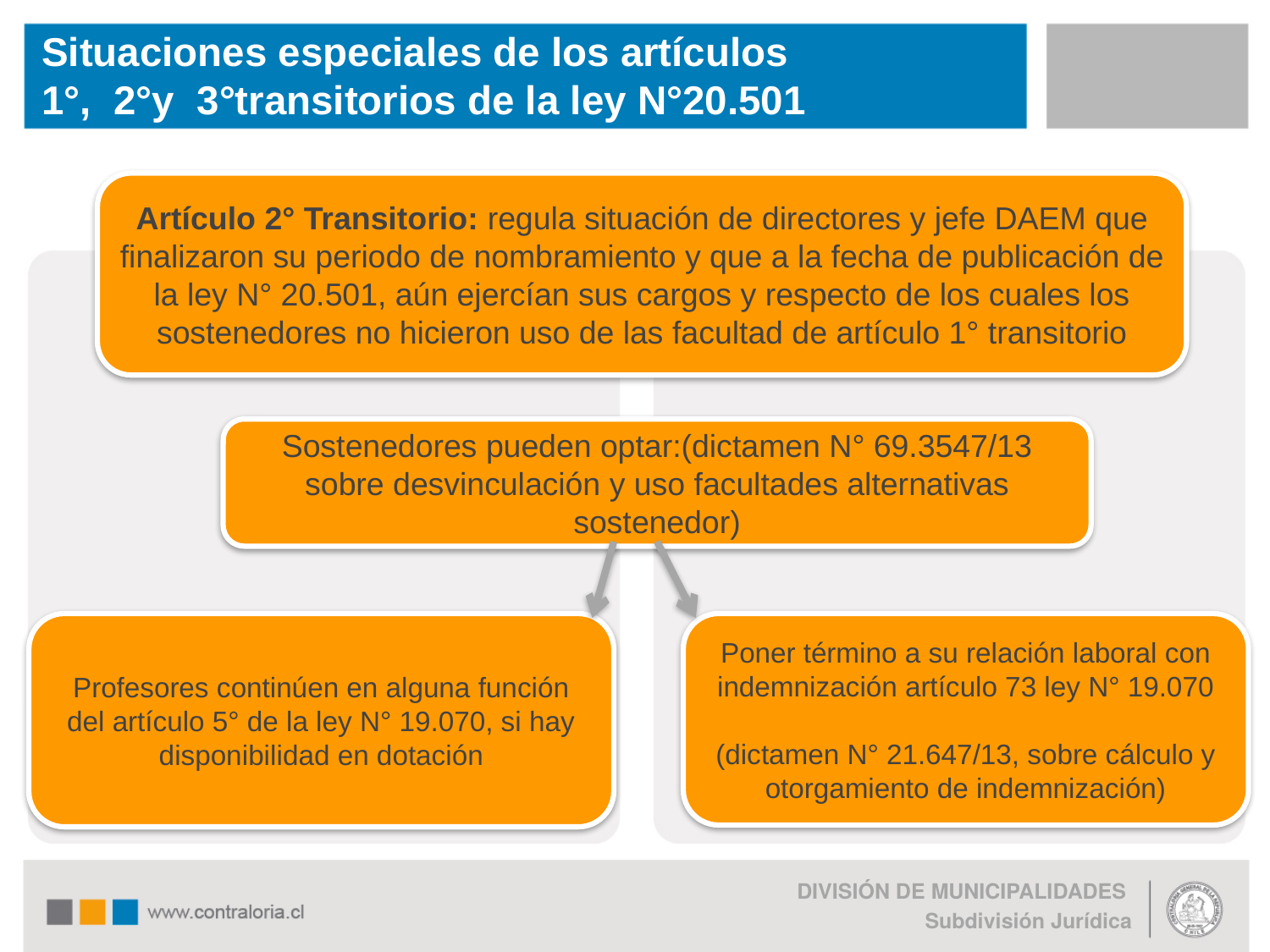

# Situaciones especiales de los artículos 1°,  2°y  3°transitorios de la ley N°20.501

Artículo 2° Transitorio: regula situación de directores y jefe DAEM que finalizaron su periodo de nombramiento y que a la fecha de publicación de la ley N° 20.501, aún ejercían sus cargos y respecto de los cuales los sostenedores no hicieron uso de las facultad de artículo 1° transitorio

Sostenedores pueden optar:(dictamen N° 69.3547/13 sobre desvinculación y uso facultades alternativas sostenedor)
Profesores continúen en alguna función del artículo 5° de la ley N° 19.070, si hay disponibilidad en dotación
Poner término a su relación laboral con indemnización artículo 73 ley N° 19.070

(dictamen N° 21.647/13, sobre cálculo y otorgamiento de indemnización)
DIVISIÓN DE MUNICIPALIDADES
Subdivisión Jurídica

DIVISIÓN DE MUNICIPALIDADESSubdivisión Jurídica